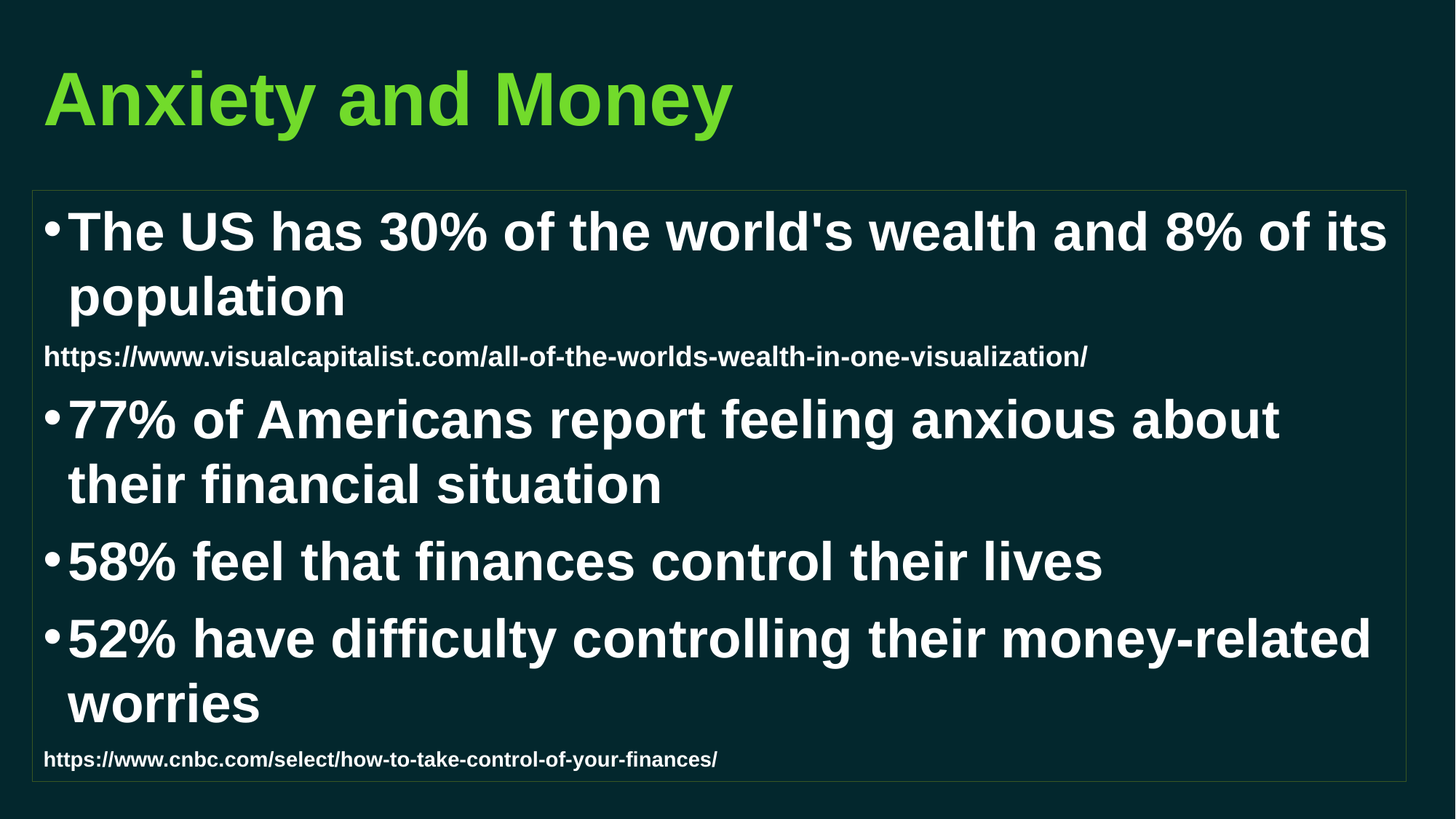

# Anxiety and Money
The US has 30% of the world's wealth and 8% of its population
https://www.visualcapitalist.com/all-of-the-worlds-wealth-in-one-visualization/
77% of Americans report feeling anxious about their financial situation
58% feel that finances control their lives
52% have difficulty controlling their money-related worries
https://www.cnbc.com/select/how-to-take-control-of-your-finances/